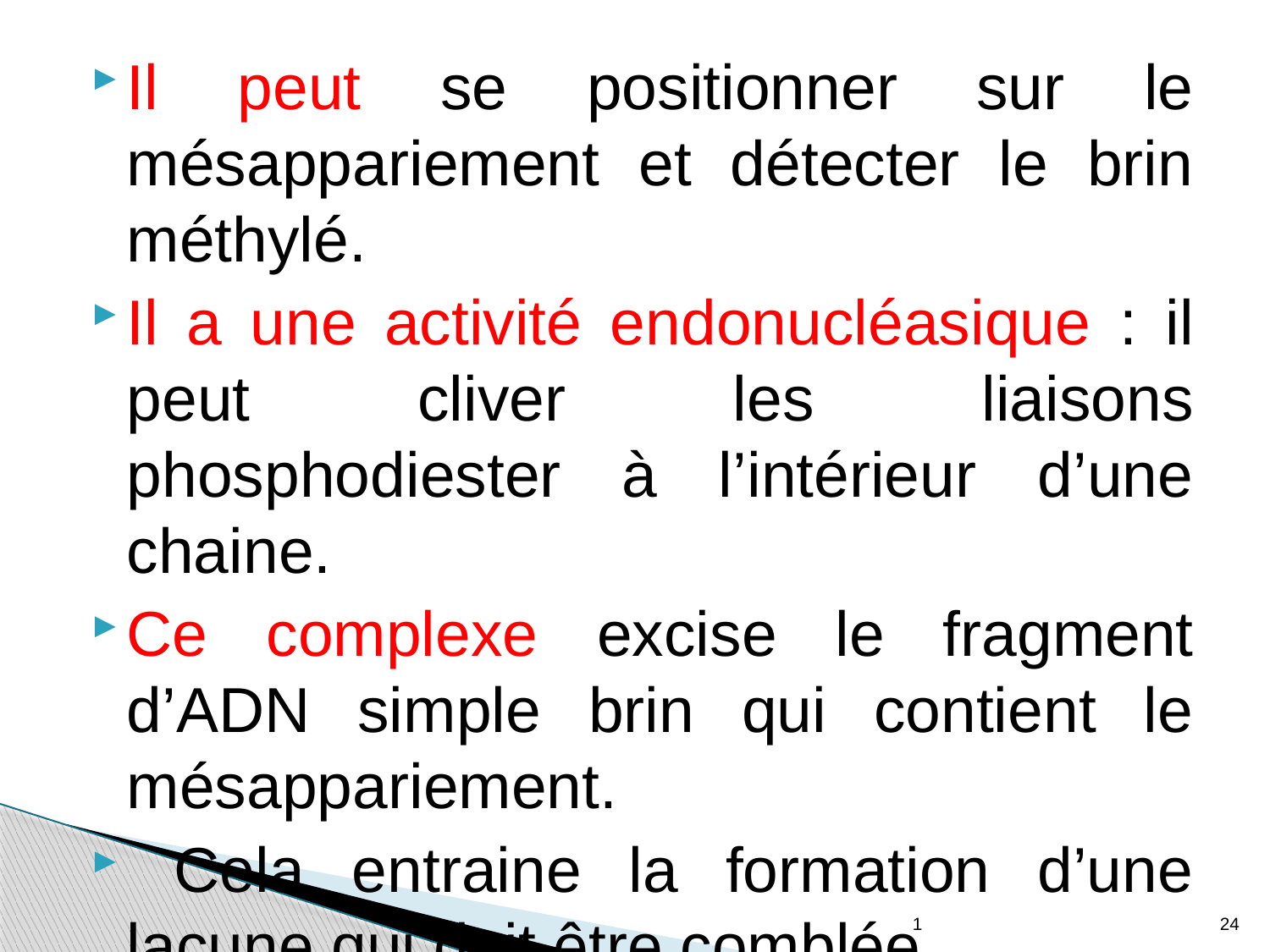

Il peut se positionner sur le mésappariement et détecter le brin méthylé.
Il a une activité endonucléasique : il peut cliver les liaisons phosphodiester à l’intérieur d’une chaine.
Ce complexe excise le fragment d’ADN simple brin qui contient le mésappariement.
 Cela entraine la formation d’une lacune qui doit être comblée.
 L’ADN POL III se positionne alors en 3’OH en synthétise l’ADN complémentaire et antiparallèle.
La dernière liaison phosphodiester est effectuée par l’ADN             ligase.
1
24